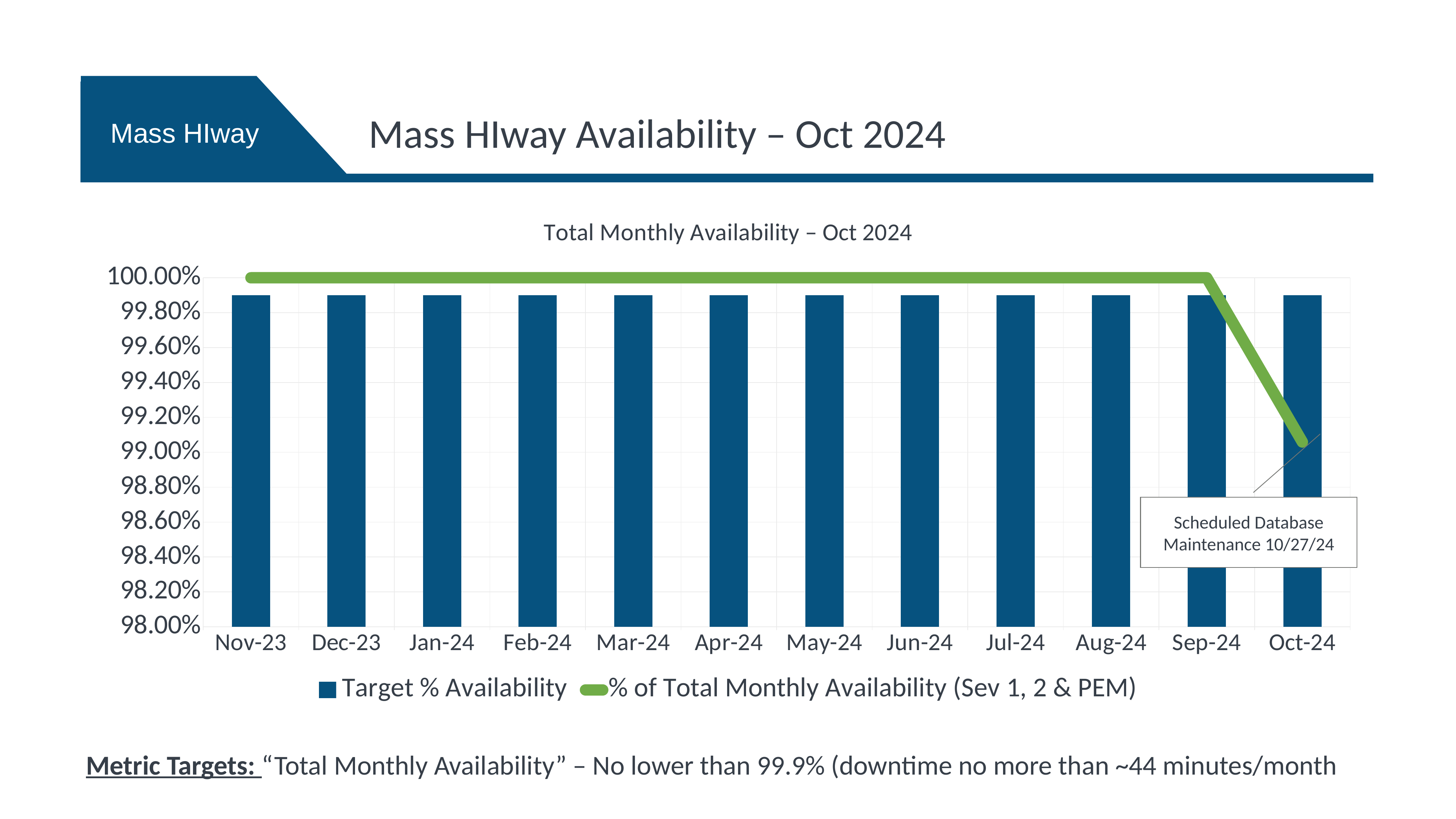

Mass HIway Availability – Oct 2024

### Chart: Total Monthly Availability – Oct 2024

| Category | Target % Availability | % of Total Monthly Availability (Sev 1, 2 & PEM) |
|---|---|---|
| 45231 | 0.999 | 1.0 |
| 45261 | 0.999 | 1.0 |
| 45292 | 0.999 | 1.0 |
| 45323 | 0.999 | 1.0 |
| 45352 | 0.999 | 1.0 |
| 45383 | 0.999 | 1.0 |
| 45413 | 0.999 | 1.0 |
| 45444 | 0.999 | 1.0 |
| 45474 | 0.999 | 1.0 |
| 45505 | 0.999 | 1.0 |
| 45536 | 0.999 | 1.0 |
| 45566 | 0.999 | 0.9905913978494617 |
Scheduled Database Maintenance 10/27/24
Metric Targets: “Total Monthly Availability” – No lower than 99.9% (downtime no more than ~44 minutes/month